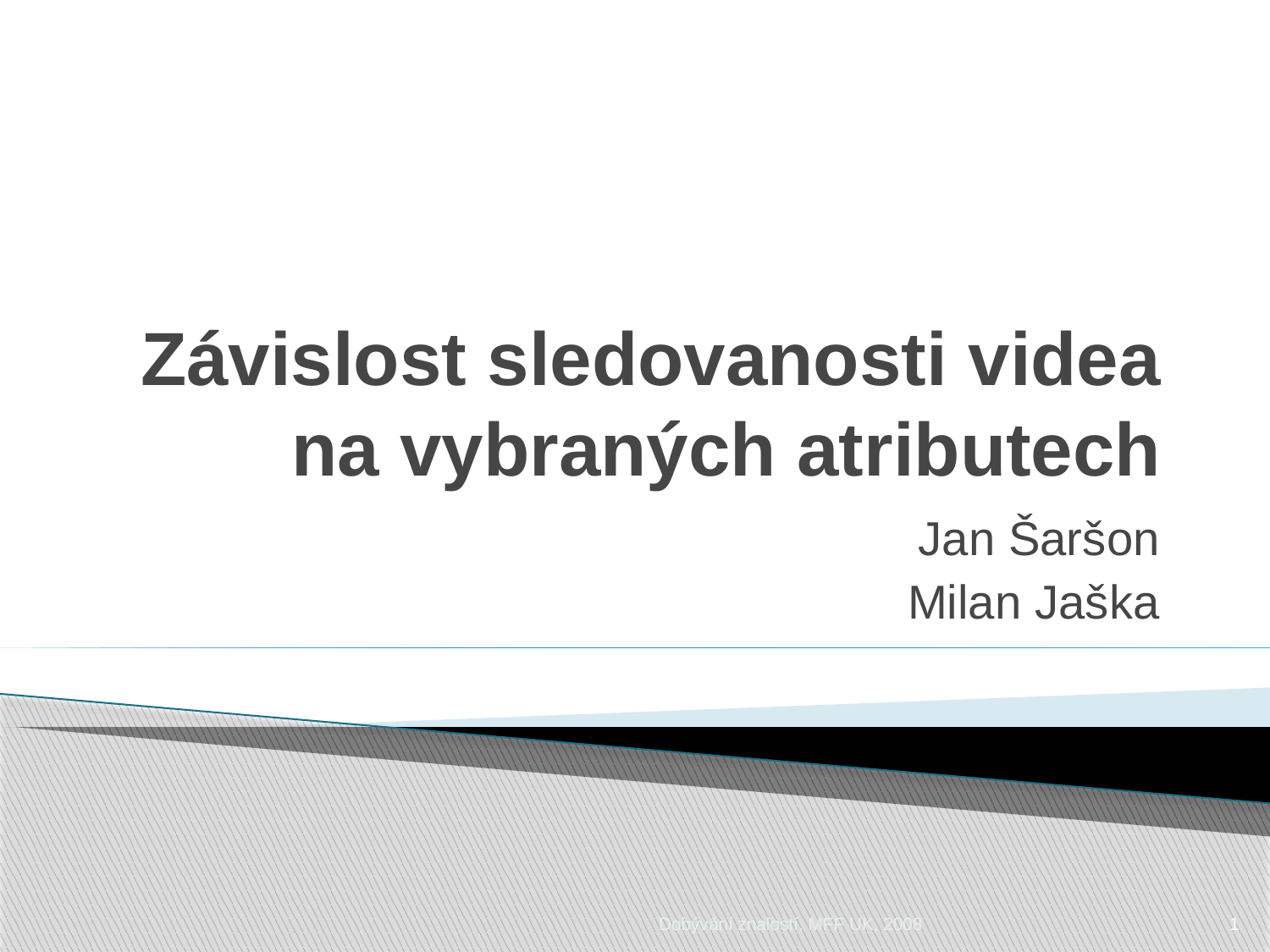

# Závislost sledovanosti videa na vybraných atributech
Jan Šaršon
Milan Jaška
Dobývání znalostí, MFF UK, 2008
1